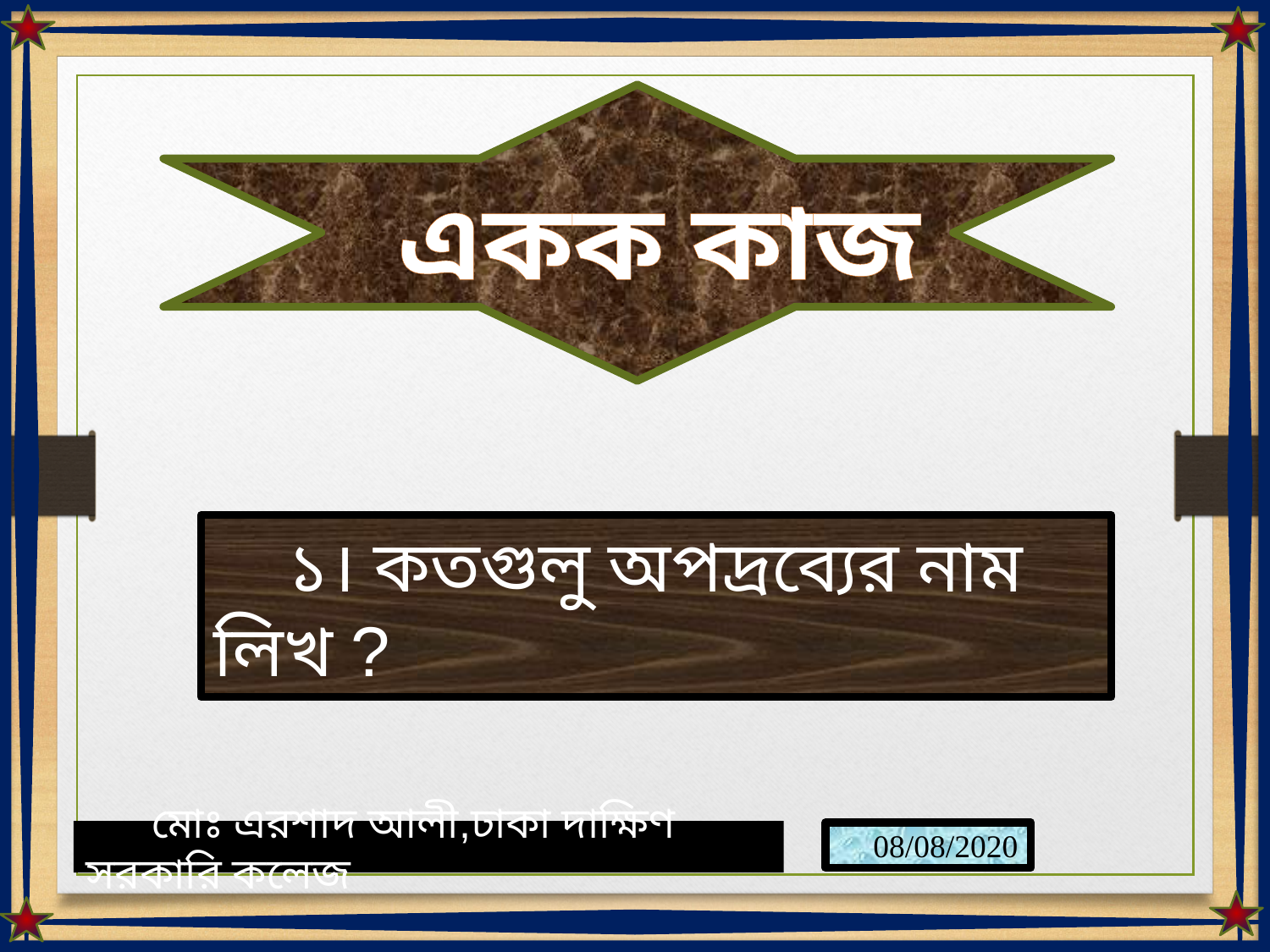

একক কাজ
    ১। কতগুলু অপদ্রব্যের নাম লিখ ?
      মোঃ এরশাদ আলী,ঢাকা দাক্ষিণ সরকারি কলেজ
08/08/2020